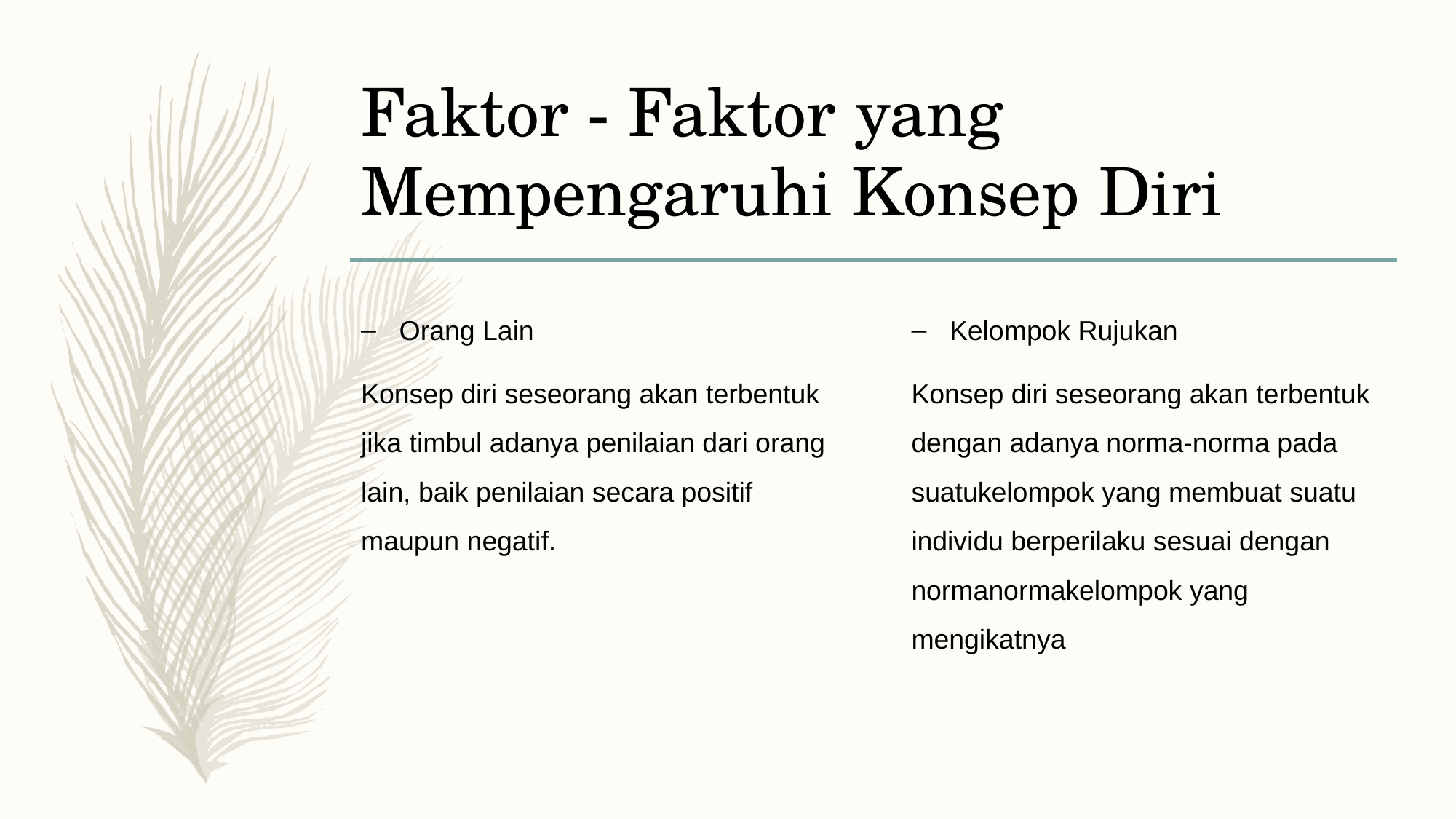

# Faktor - Faktor yang Mempengaruhi Konsep Diri
Orang Lain
Konsep diri seseorang akan terbentuk jika timbul adanya penilaian dari orang lain, baik penilaian secara positif maupun negatif.
Kelompok Rujukan
Konsep diri seseorang akan terbentuk dengan adanya norma-norma pada suatukelompok yang membuat suatu individu berperilaku sesuai dengan normanormakelompok yang mengikatnya